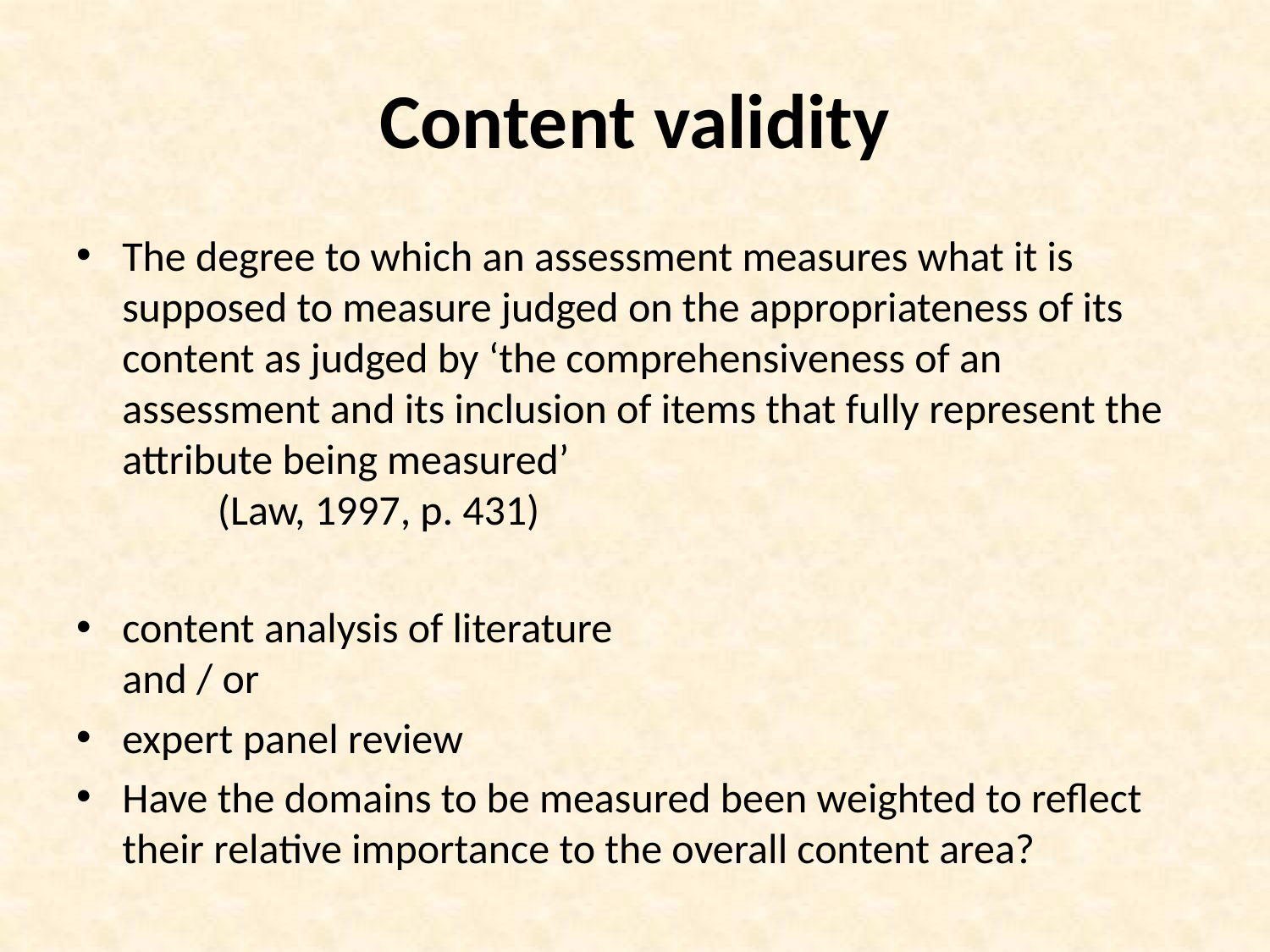

# Content validity
The degree to which an assessment measures what it is supposed to measure judged on the appropriateness of its content as judged by ‘the comprehensiveness of an assessment and its inclusion of items that fully represent the attribute being measured’
						(Law, 1997, p. 431)

content analysis of literature
and / or
expert panel review
Have the domains to be measured been weighted to reflect their relative importance to the overall content area?